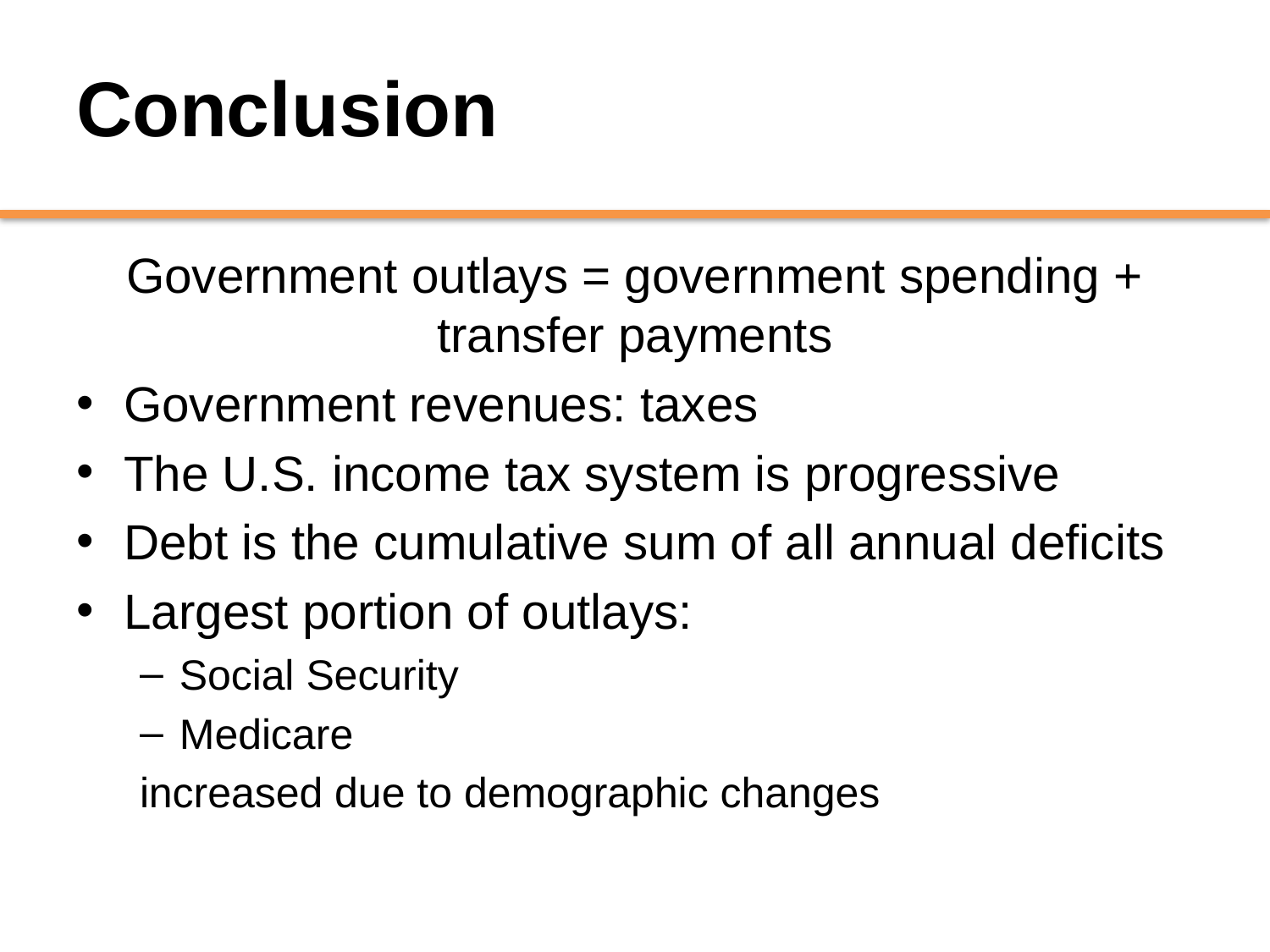

# Conclusion
Government outlays = government spending + transfer payments
Government revenues: taxes
The U.S. income tax system is progressive
Debt is the cumulative sum of all annual deficits
Largest portion of outlays:
Social Security
Medicare
increased due to demographic changes